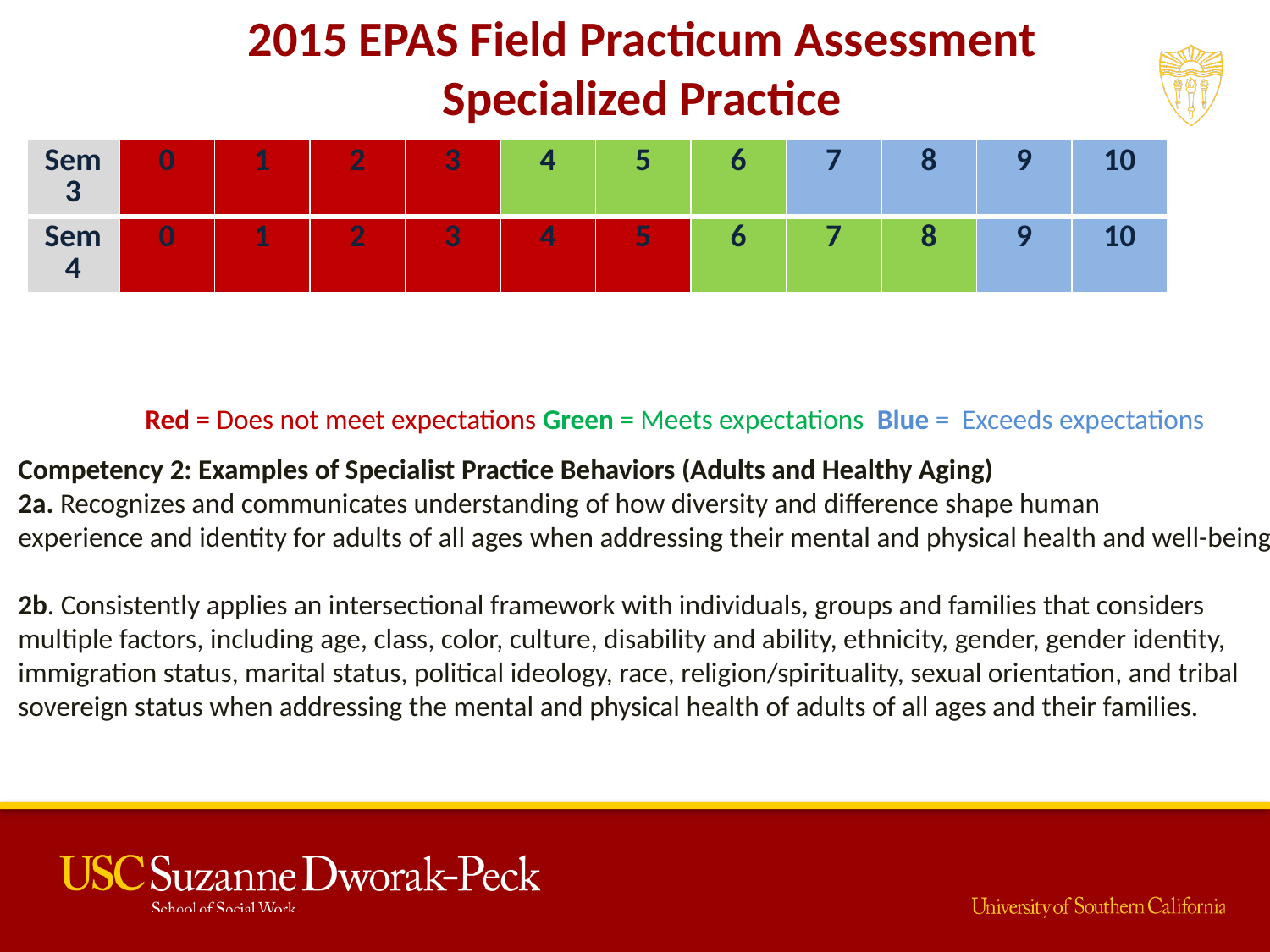

# 2015 EPAS Field Practicum Assessment Specialized Practice
| Sem 3 | 0 | 1 | 2 | 3 | 4 | 5 | 6 | 7 | 8 | 9 | 10 |
| --- | --- | --- | --- | --- | --- | --- | --- | --- | --- | --- | --- |
| Sem 4 | 0 | 1 | 2 | 3 | 4 | 5 | 6 | 7 | 8 | 9 | 10 |
	Red = Does not meet expectations Green = Meets expectations  Blue =  Exceeds expectations
Competency 2: Examples of Specialist Practice Behaviors (Adults and Healthy Aging)
2a. Recognizes and communicates understanding of how diversity and difference shape human
experience and identity for adults of all ages when addressing their mental and physical health and well-being.

2b. Consistently applies an intersectional framework with individuals, groups and families that considers
multiple factors, including age, class, color, culture, disability and ability, ethnicity, gender, gender identity,
immigration status, marital status, political ideology, race, religion/spirituality, sexual orientation, and tribal
sovereign status when addressing the mental and physical health of adults of all ages and their families.